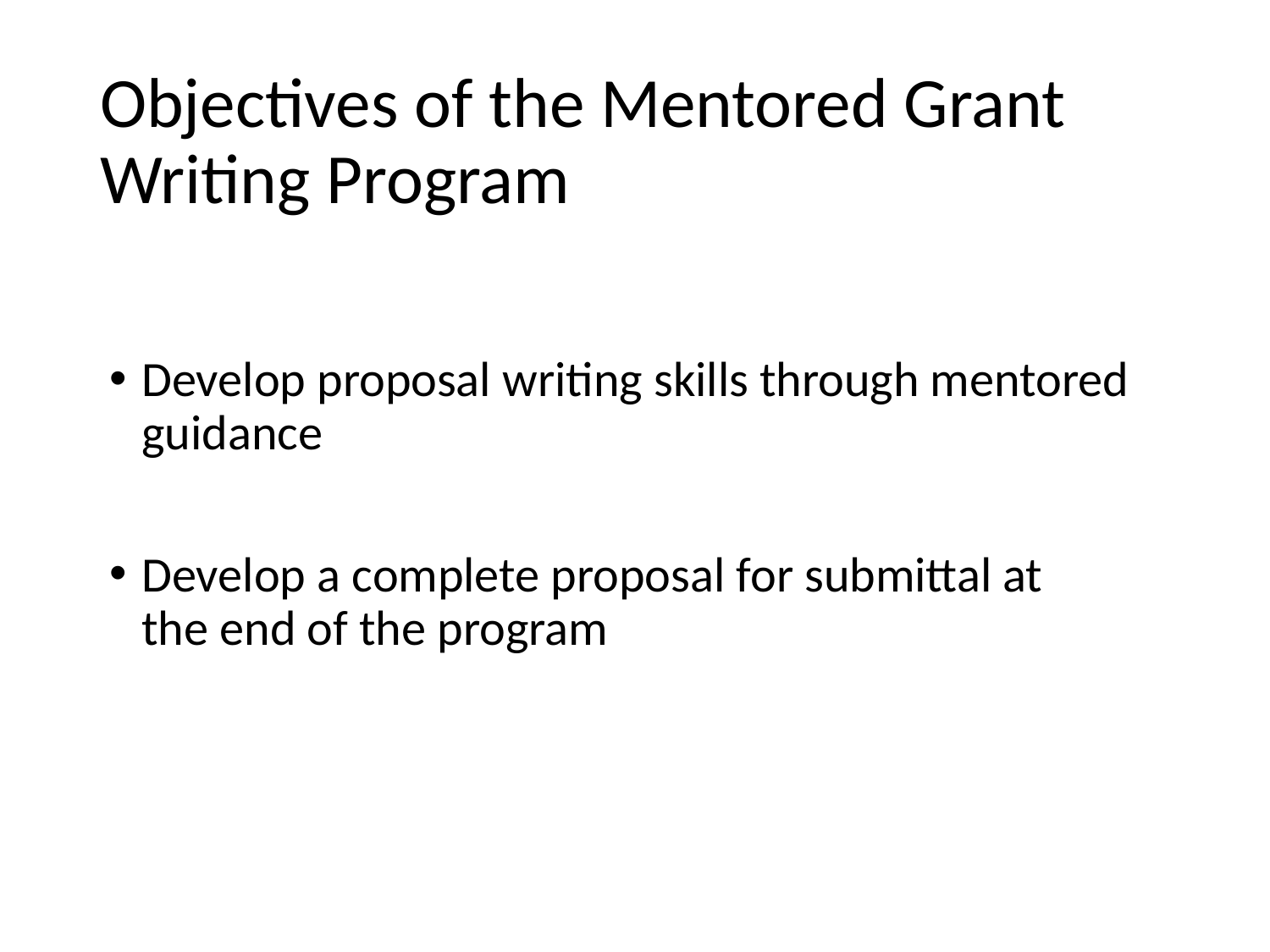

# Objectives of the Mentored Grant Writing Program
Develop proposal writing skills through mentored guidance

Develop a complete proposal for submittal at
the end of the program